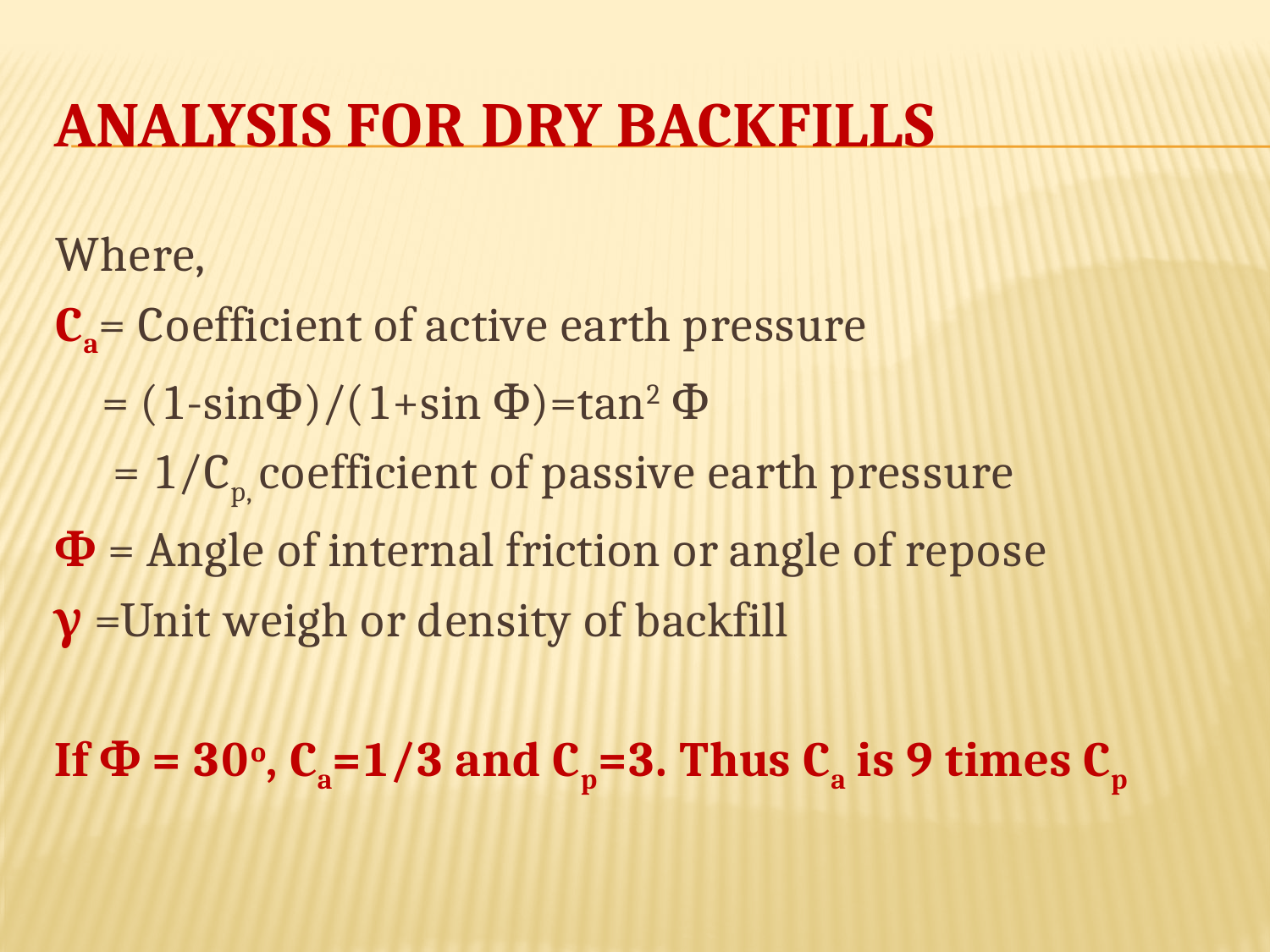

# Analysis for dry backfills
Where,
Ca= Coefficient of active earth pressure
	= (1-sinΦ)/(1+sin Φ)=tan2 Φ
	 = 1/Cp, coefficient of passive earth pressure
Φ = Angle of internal friction or angle of repose
γ =Unit weigh or density of backfill

If Φ = 30o, Ca=1/3 and Cp=3. Thus Ca is 9 times Cp